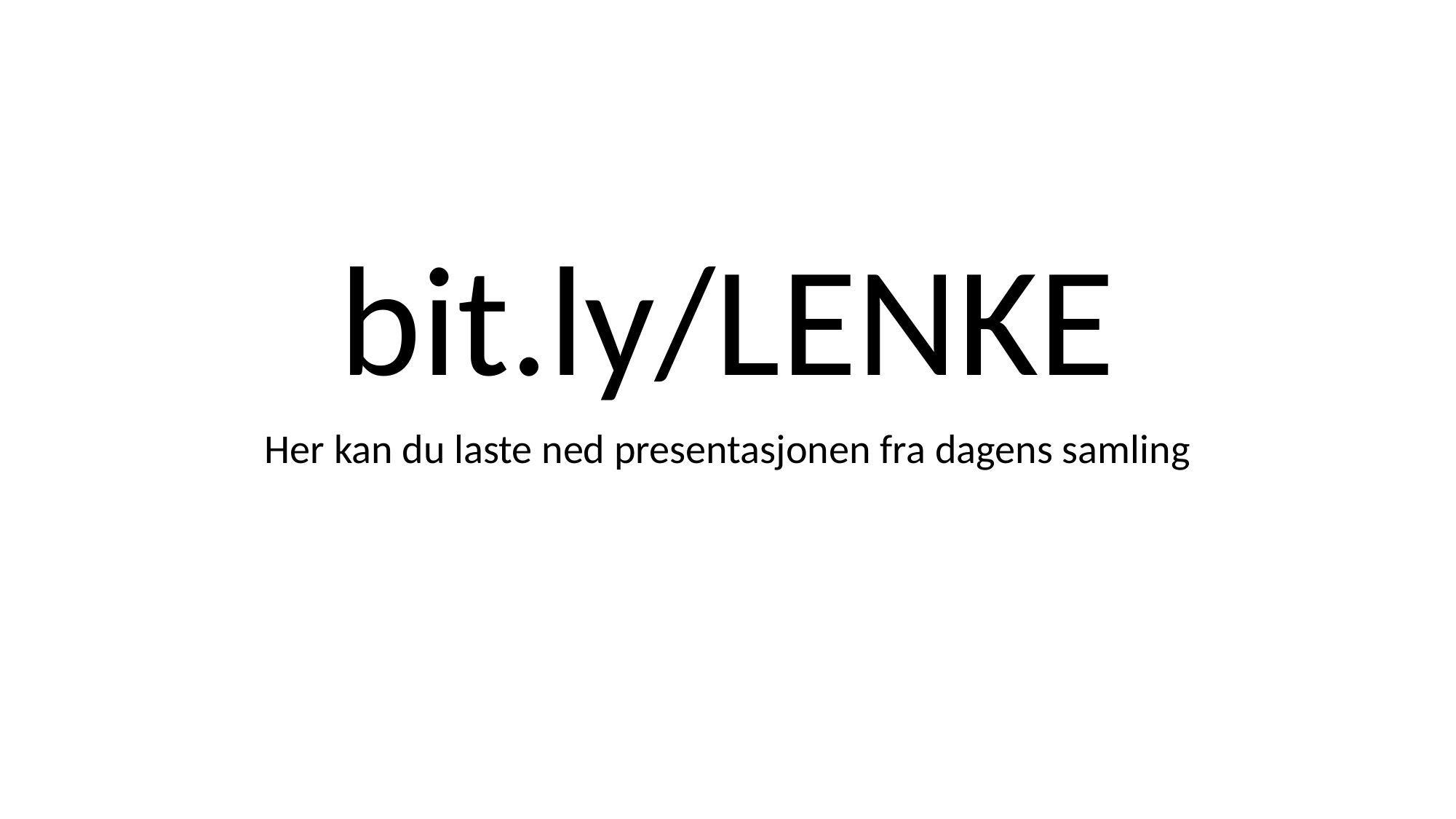

# bit.ly/LENKE
Her kan du laste ned presentasjonen fra dagens samling